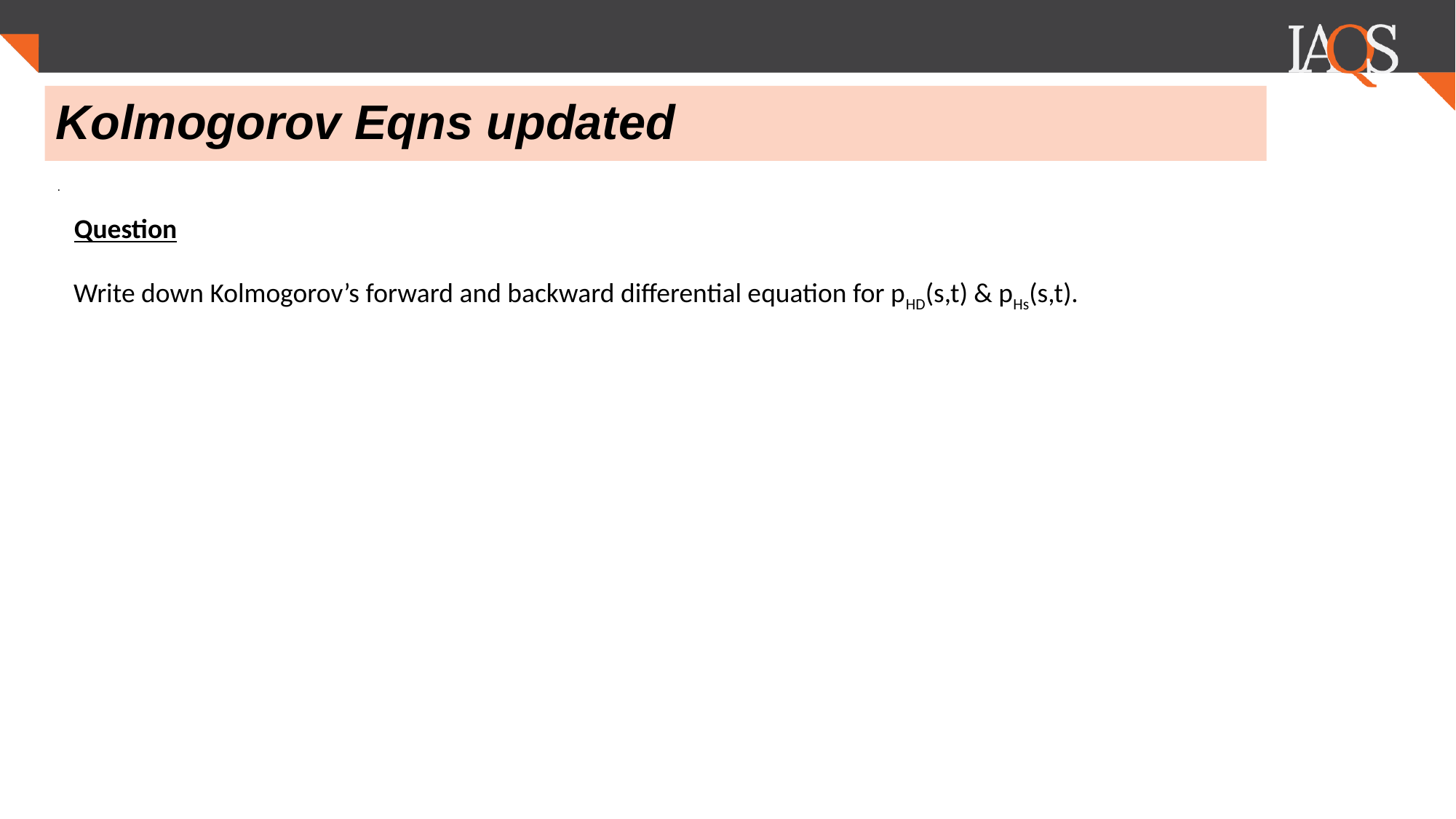

# Kolmogorov Eqns updated
.

Question
Write down Kolmogorov’s forward and backward differential equation for pHD(s,t) & pHs(s,t).